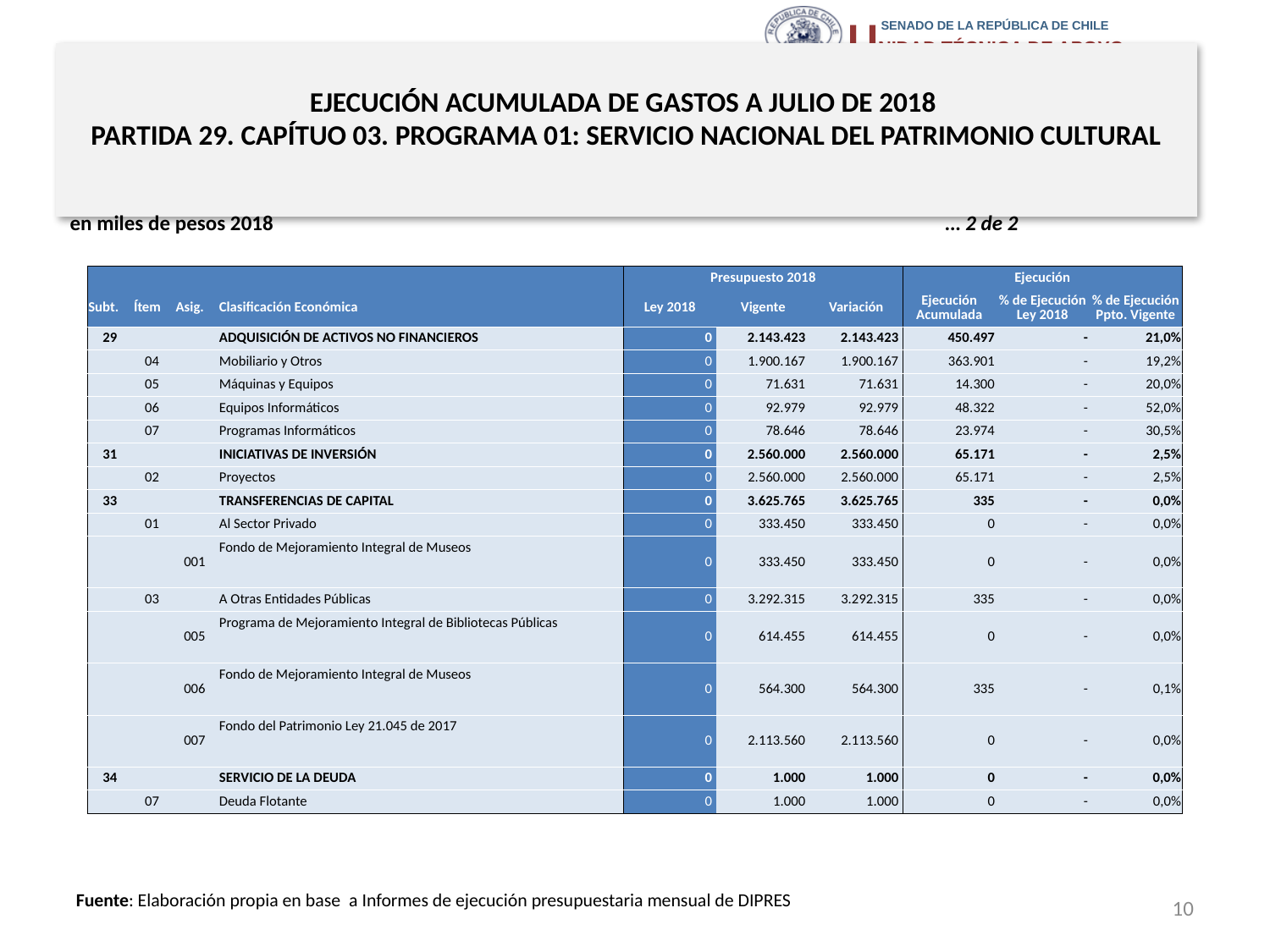

# EJECUCIÓN ACUMULADA DE GASTOS A JULIO DE 2018 PARTIDA 29. CAPÍTUO 03. PROGRAMA 01: SERVICIO NACIONAL DEL PATRIMONIO CULTURAL
en miles de pesos 2018                                                                                                                                          … 2 de 2
|  |  |  |  | Presupuesto 2018 |  |  | Ejecución |  |  |
| --- | --- | --- | --- | --- | --- | --- | --- | --- | --- |
| Subt. | Ítem | Asig. | Clasificación Económica | Ley 2018 | Vigente | Variación | Ejecución Acumulada | % de Ejecución Ley 2018 | % de Ejecución Ppto. Vigente |
| 29 |  |  | ADQUISICIÓN DE ACTIVOS NO FINANCIEROS | 0 | 2.143.423 | 2.143.423 | 450.497 | - | 21,0% |
|  | 04 |  | Mobiliario y Otros | 0 | 1.900.167 | 1.900.167 | 363.901 | - | 19,2% |
|  | 05 |  | Máquinas y Equipos | 0 | 71.631 | 71.631 | 14.300 | - | 20,0% |
|  | 06 |  | Equipos Informáticos | 0 | 92.979 | 92.979 | 48.322 | - | 52,0% |
|  | 07 |  | Programas Informáticos | 0 | 78.646 | 78.646 | 23.974 | - | 30,5% |
| 31 |  |  | INICIATIVAS DE INVERSIÓN | 0 | 2.560.000 | 2.560.000 | 65.171 | - | 2,5% |
|  | 02 |  | Proyectos | 0 | 2.560.000 | 2.560.000 | 65.171 | - | 2,5% |
| 33 |  |  | TRANSFERENCIAS DE CAPITAL | 0 | 3.625.765 | 3.625.765 | 335 | - | 0,0% |
|  | 01 |  | Al Sector Privado | 0 | 333.450 | 333.450 | 0 | - | 0,0% |
|  |  | 001 | Fondo de Mejoramiento Integral de Museos | 0 | 333.450 | 333.450 | 0 | - | 0,0% |
|  | 03 |  | A Otras Entidades Públicas | 0 | 3.292.315 | 3.292.315 | 335 | - | 0,0% |
|  |  | 005 | Programa de Mejoramiento Integral de Bibliotecas Públicas | 0 | 614.455 | 614.455 | 0 | - | 0,0% |
|  |  | 006 | Fondo de Mejoramiento Integral de Museos | 0 | 564.300 | 564.300 | 335 | - | 0,1% |
|  |  | 007 | Fondo del Patrimonio Ley 21.045 de 2017 | 0 | 2.113.560 | 2.113.560 | 0 | - | 0,0% |
| 34 |  |  | SERVICIO DE LA DEUDA | 0 | 1.000 | 1.000 | 0 | - | 0,0% |
|  | 07 |  | Deuda Flotante | 0 | 1.000 | 1.000 | 0 | - | 0,0% |
10